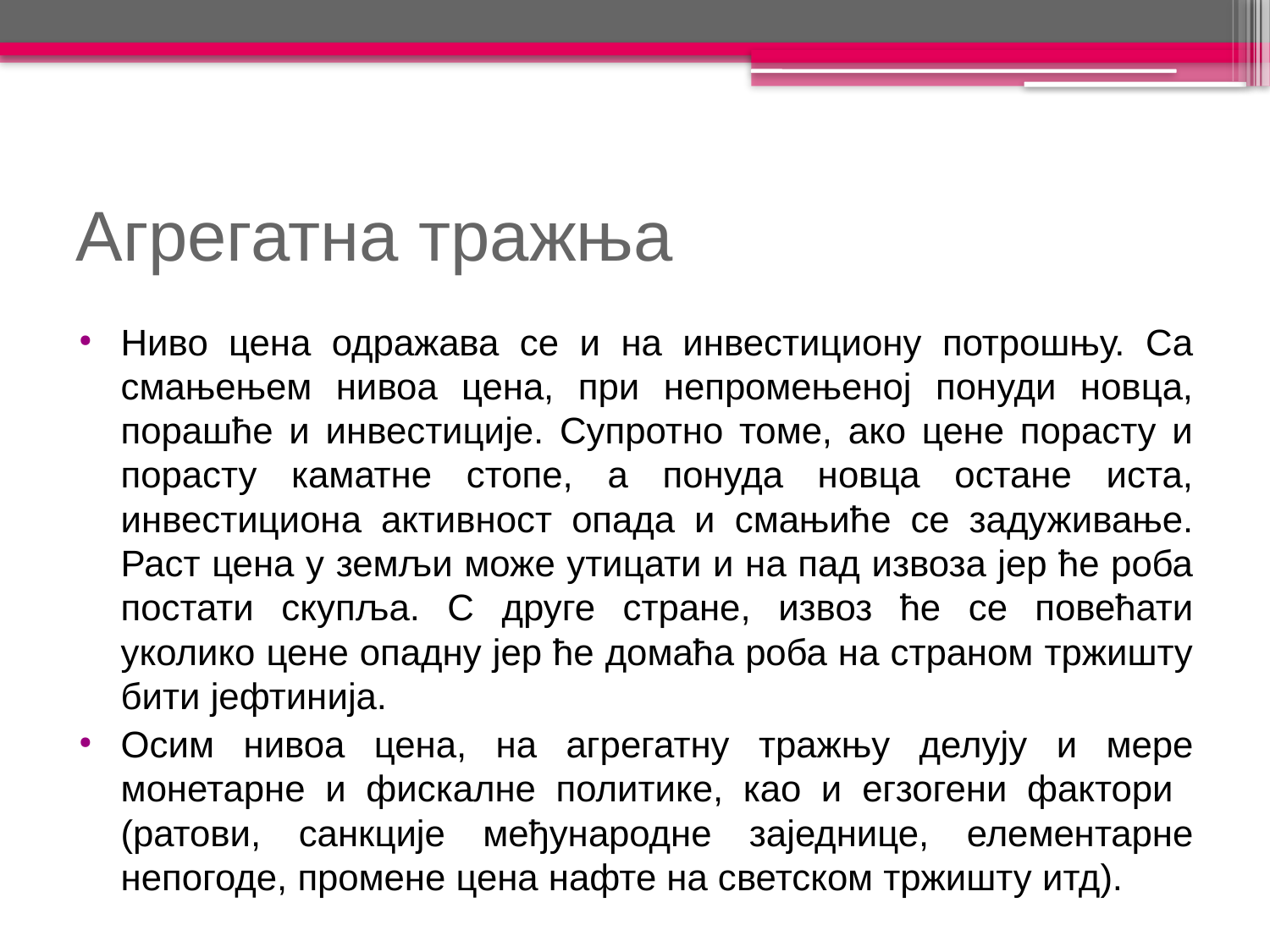

# Агрегатна тражња
Ниво цена одражава се и на инвестициону потрошњу. Са смањењем нивоа цена, при непромењеној понуди новца, порашће и инвестиције. Супротно томе, ако цене порасту и порасту каматне стопе, а понуда новца остане иста, инвестициона активност опада и смањиће се задуживање. Раст цена у земљи може утицати и на пад извоза јер ће роба постати скупља. С друге стране, извоз ће се повећати уколико цене опадну јер ће домаћа роба на страном тржишту бити јефтинија.
Осим нивоа цена, на агрегатну тражњу делују и мере монетарне и фискалне политике, као и егзогени фактори  (ратови, санкције међународне заједнице, елементарне непогоде, промене цена нафте на светском тржишту итд).